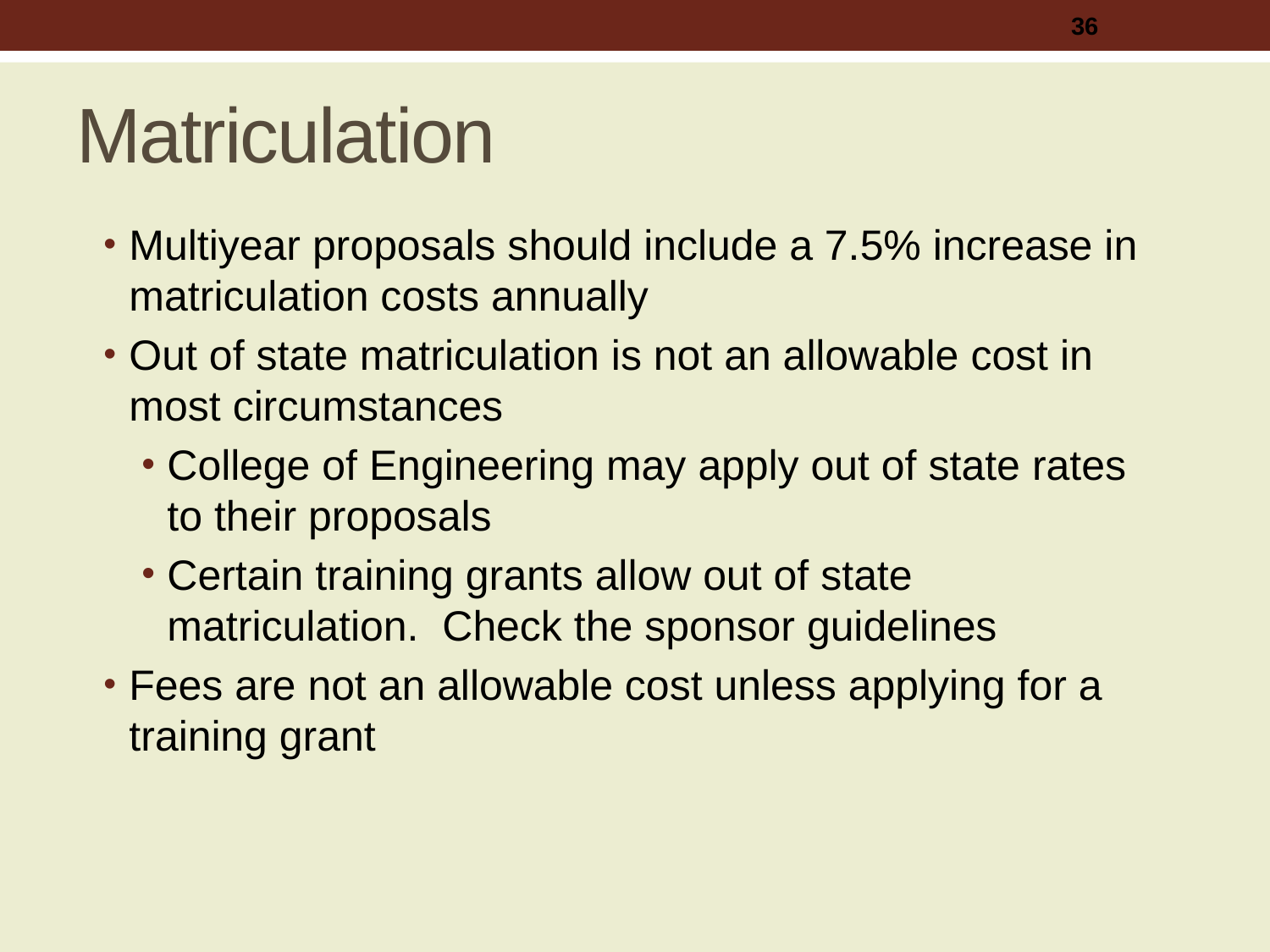

36
# Matriculation
Multiyear proposals should include a 7.5% increase in matriculation costs annually
Out of state matriculation is not an allowable cost in most circumstances
College of Engineering may apply out of state rates to their proposals
Certain training grants allow out of state matriculation.  Check the sponsor guidelines
Fees are not an allowable cost unless applying for a training grant